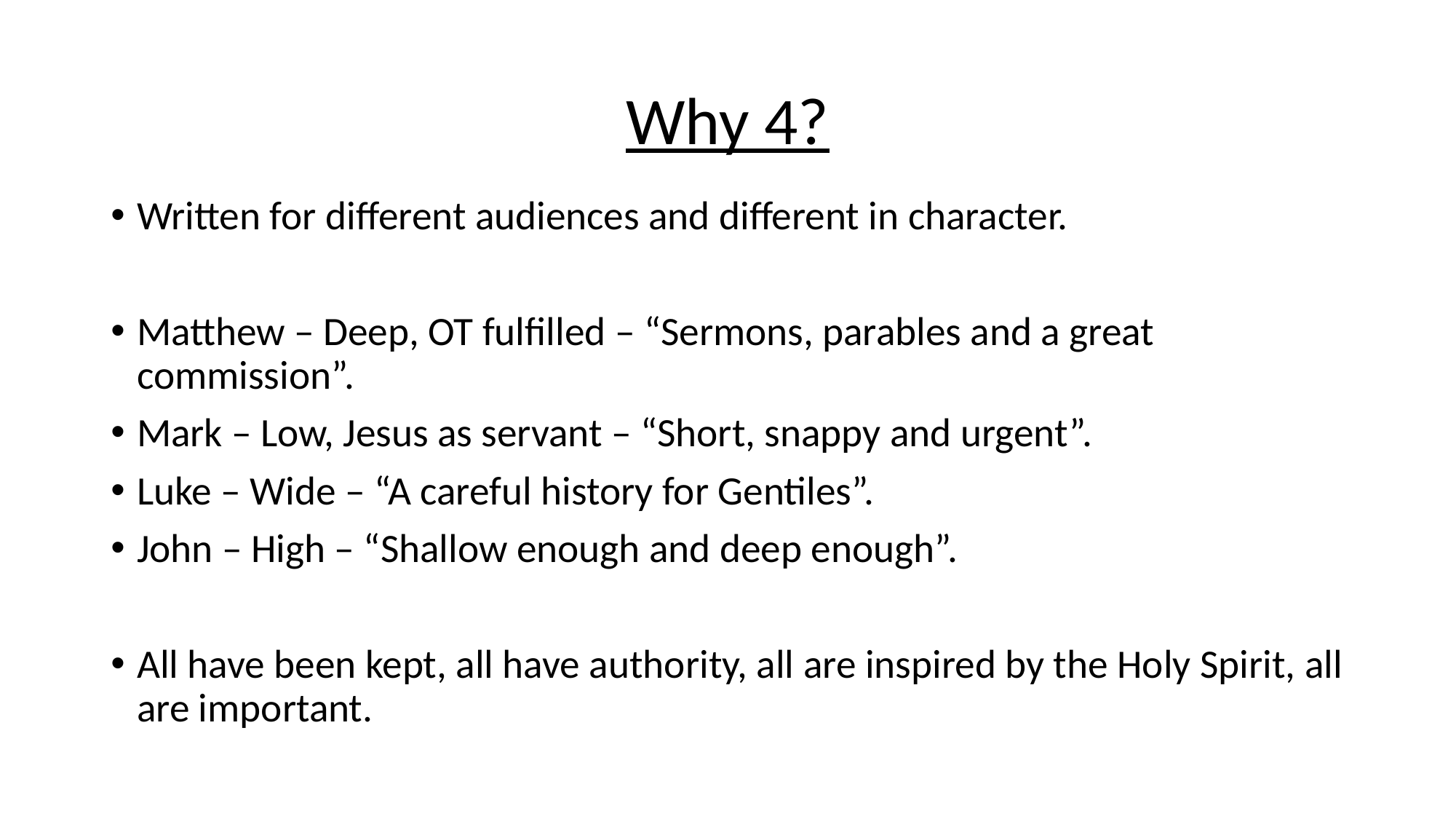

# Why 4?
Written for different audiences and different in character.

Matthew – Deep, OT fulfilled – “Sermons, parables and a great commission”.
Mark – Low, Jesus as servant – “Short, snappy and urgent”.
Luke – Wide – “A careful history for Gentiles”.
John – High – “Shallow enough and deep enough”.

All have been kept, all have authority, all are inspired by the Holy Spirit, all are important.